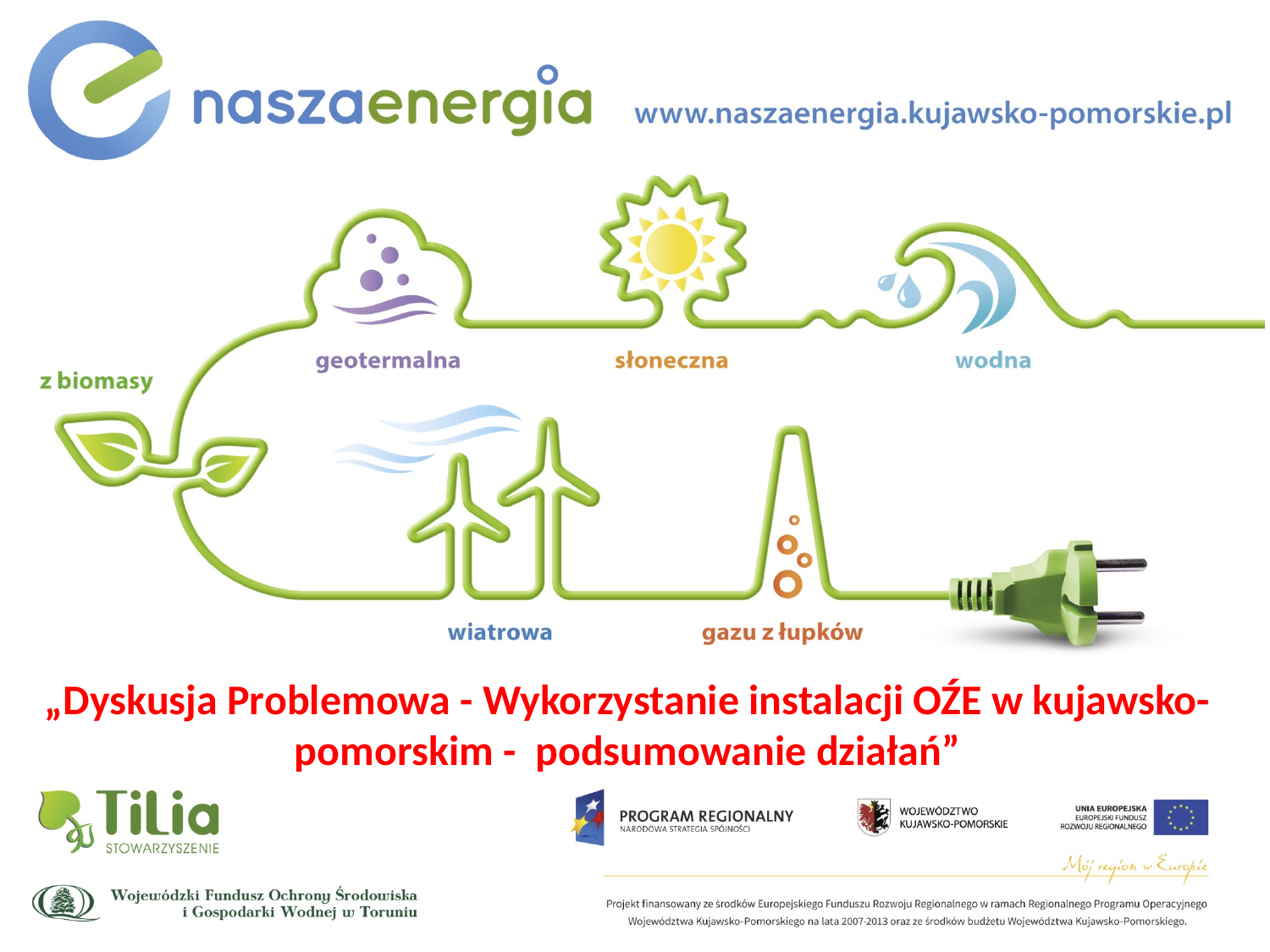

„Dyskusja Problemowa - Wykorzystanie instalacji OŹE w kujawsko-pomorskim -  podsumowanie działań”